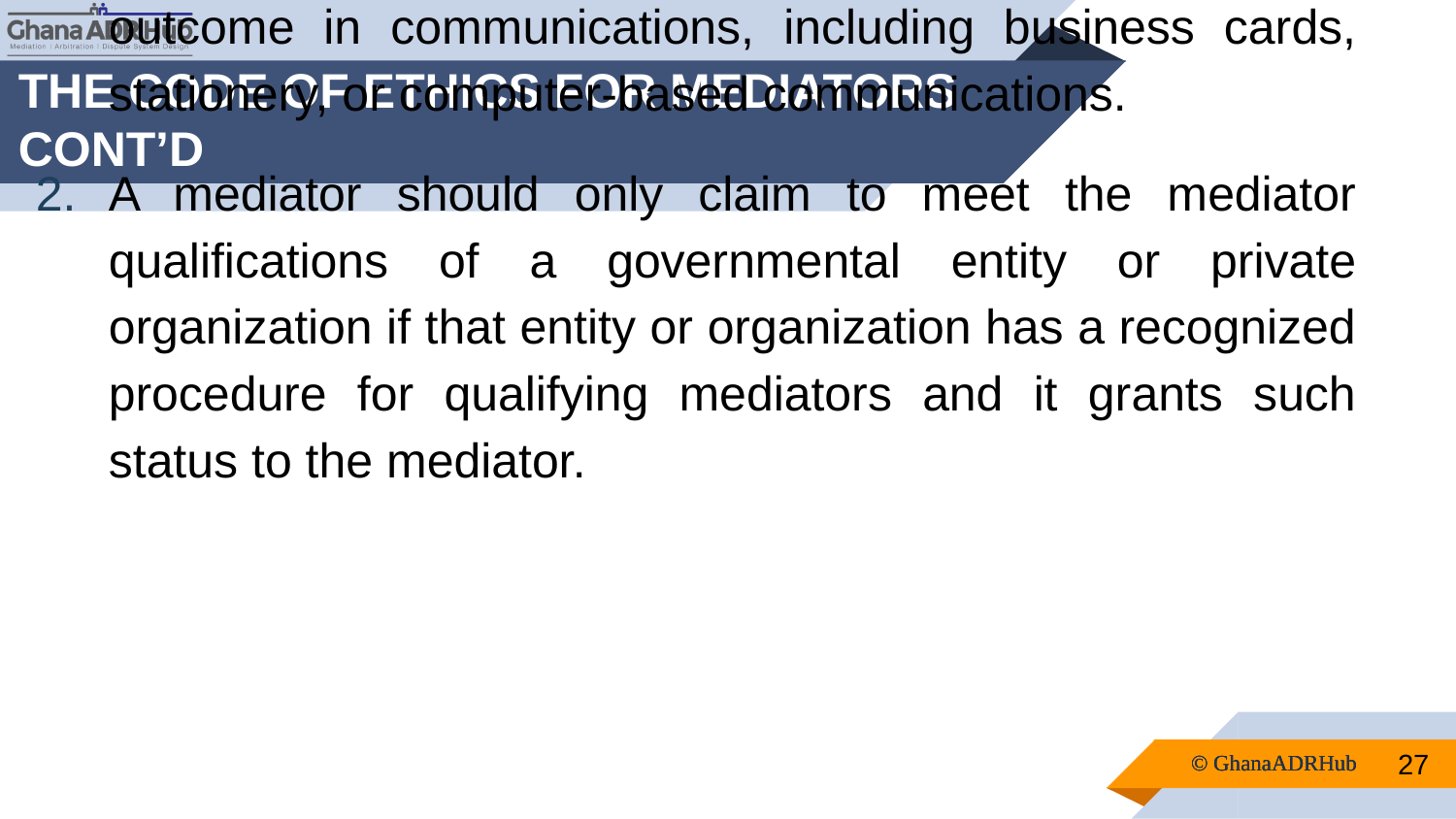

# THE CODE OF ETHICS FOR MEDIATORS CONT’D
A mediator should not include any promises as to outcome in communications, including business cards, stationery, or computer-based communications.
A mediator should only claim to meet the mediator qualifications of a governmental entity or private organization if that entity or organization has a recognized procedure for qualifying mediators and it grants such status to the mediator.

27